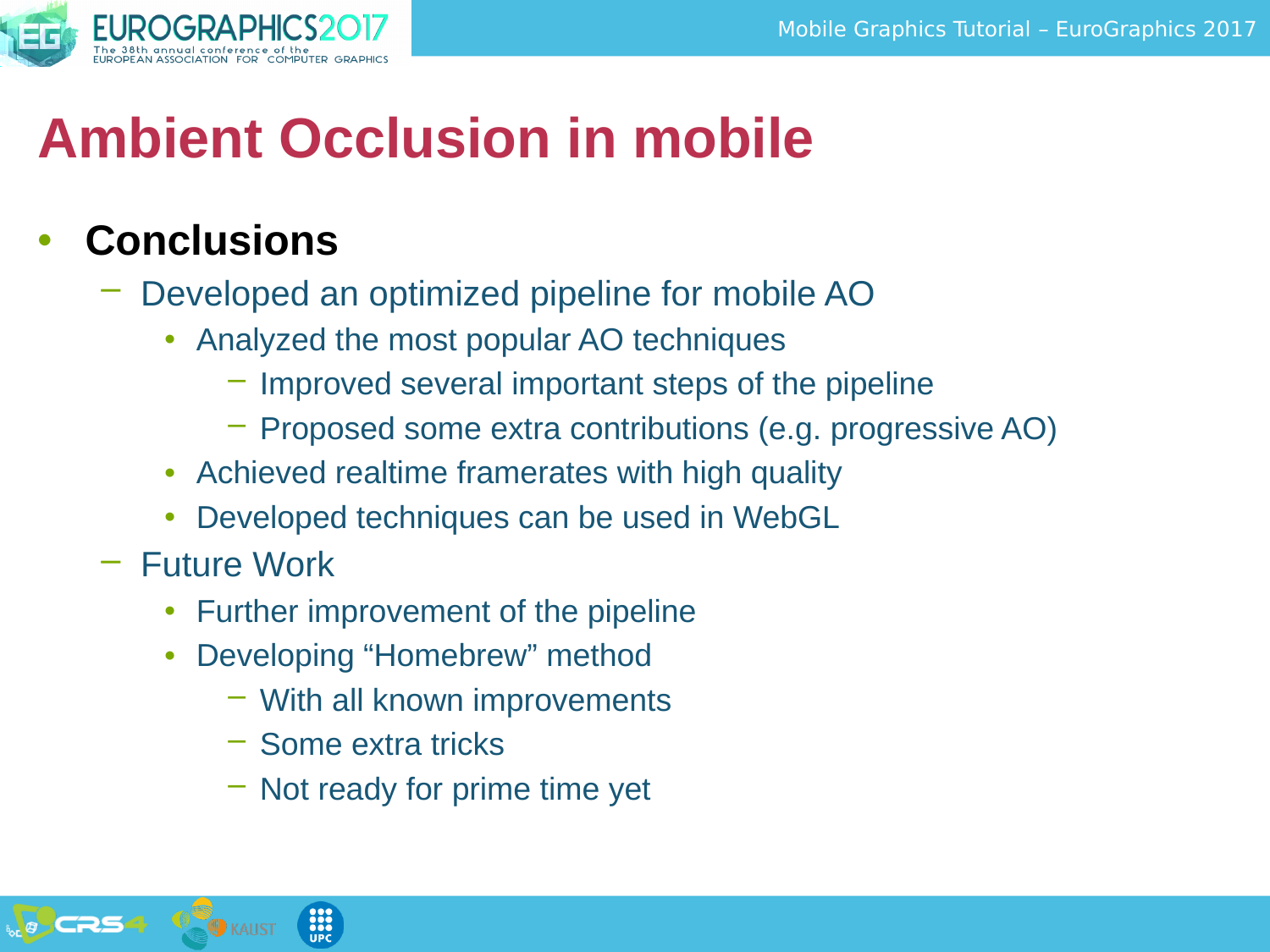

# Ambient Occlusion in mobile
Conclusions
Developed an optimized pipeline for mobile AO
Analyzed the most popular AO techniques
Improved several important steps of the pipeline
Proposed some extra contributions (e.g. progressive AO)
Achieved realtime framerates with high quality
Developed techniques can be used in WebGL
Future Work
Further improvement of the pipeline
Developing “Homebrew” method
With all known improvements
Some extra tricks
Not ready for prime time yet